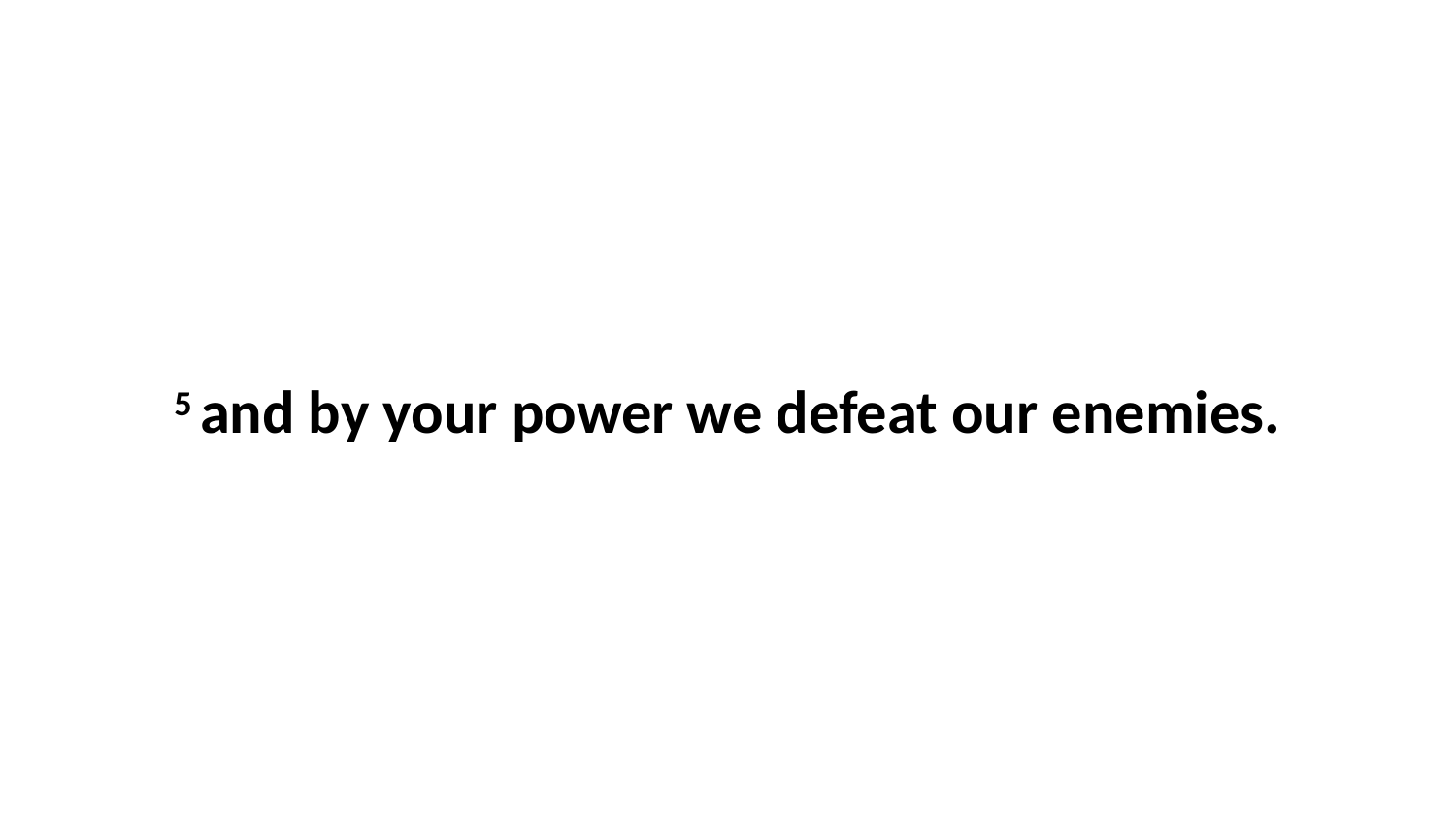

5 and by your power we defeat our enemies.